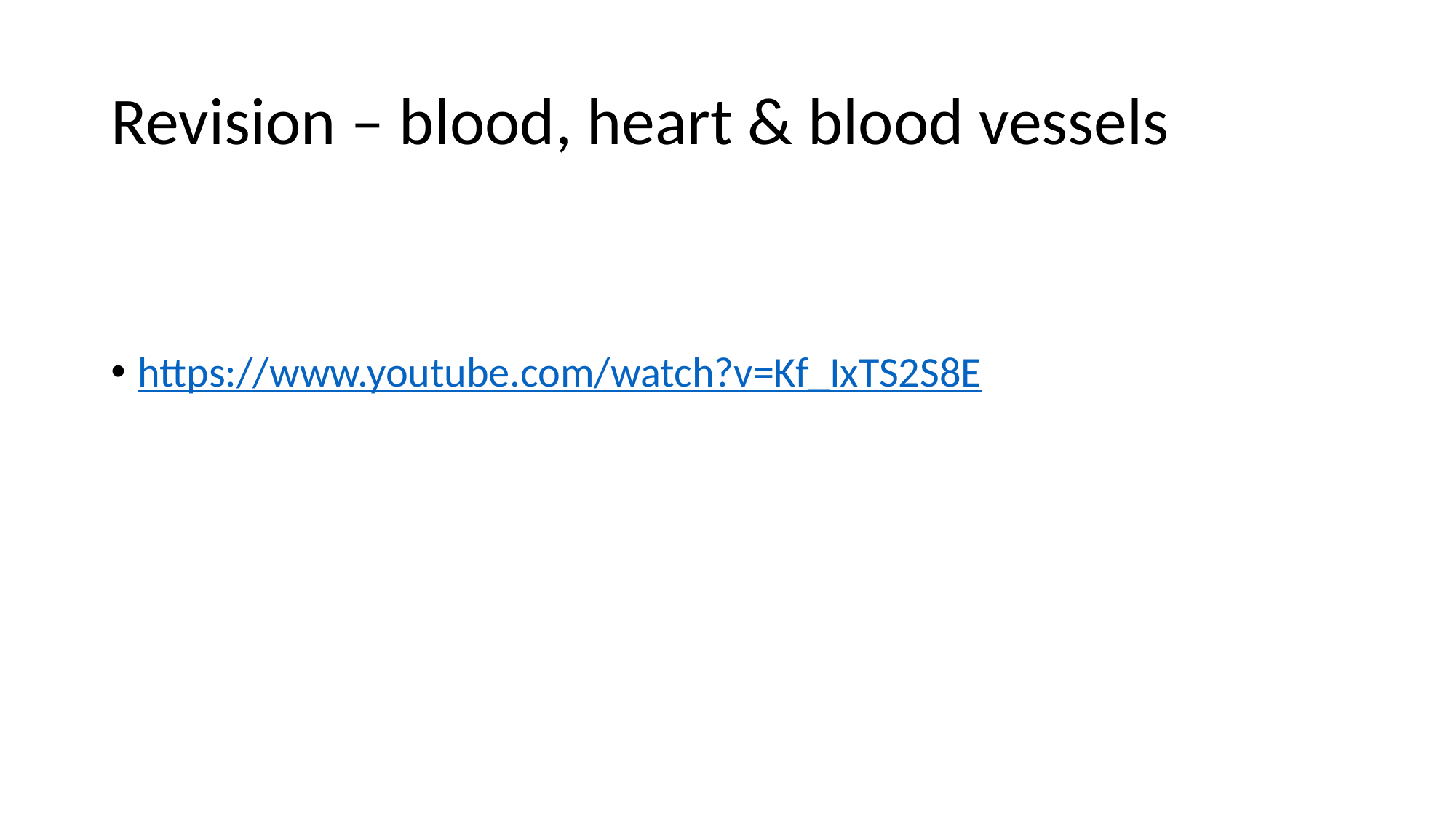

# Revision – blood, heart & blood vessels

https://www.youtube.com/watch?v=Kf_IxTS2S8E